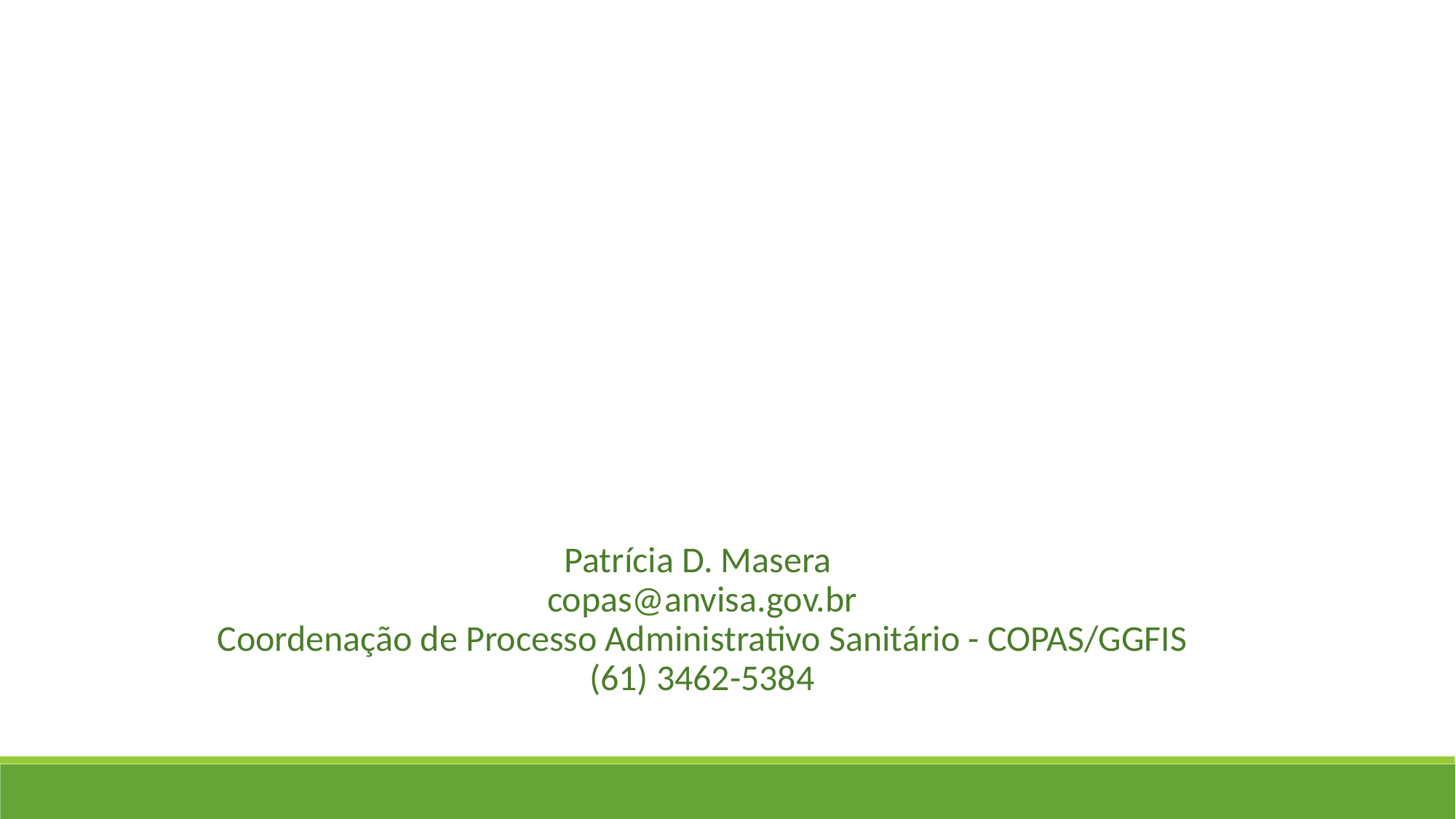

Patrícia D. Masera
copas@anvisa.gov.br
Coordenação de Processo Administrativo Sanitário - COPAS/GGFIS
(61) 3462-5384